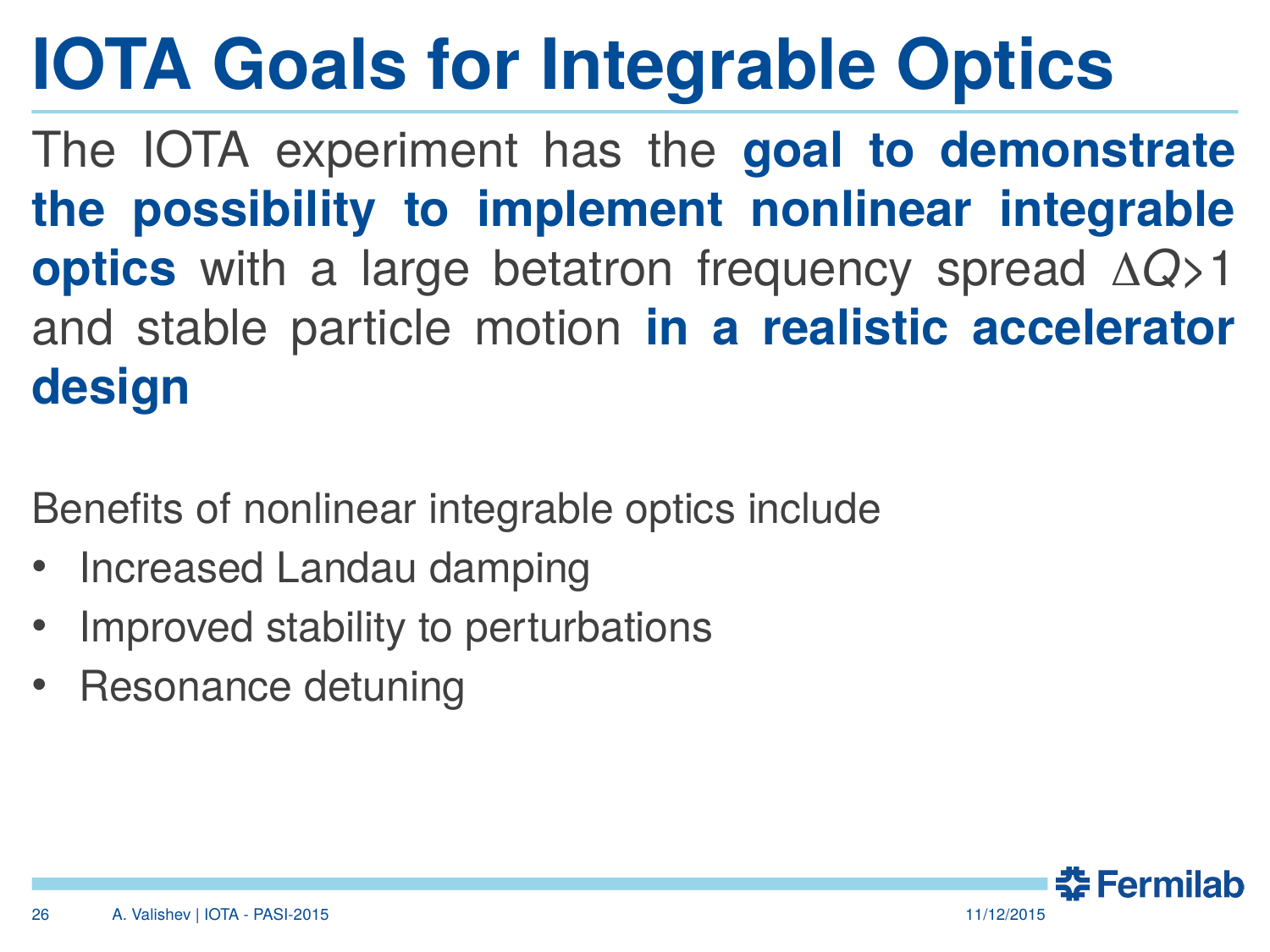

# IOTA Goals for Integrable Optics
The IOTA experiment has the goal to demonstrate the possibility to implement nonlinear integrable optics with a large betatron frequency spread ΔQ>1 and stable particle motion in a realistic accelerator design

Benefits of nonlinear integrable optics include
Increased Landau damping
Improved stability to perturbations
Resonance detuning

26
A. Valishev | IOTA - PASI-2015
11/12/2015